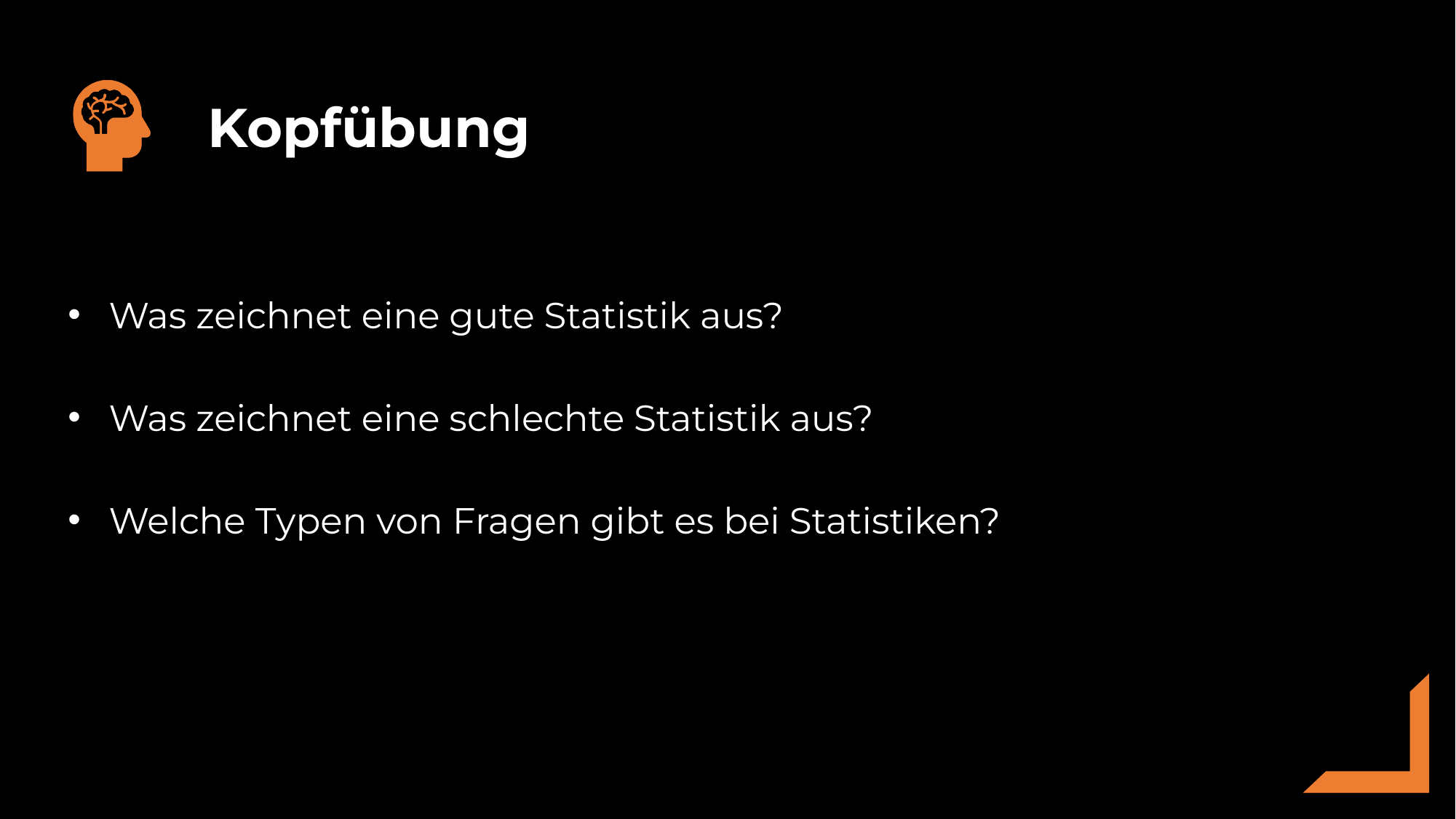

Was zeichnet eine gute Statistik aus?
Was zeichnet eine schlechte Statistik aus?
Welche Typen von Fragen gibt es bei Statistiken?